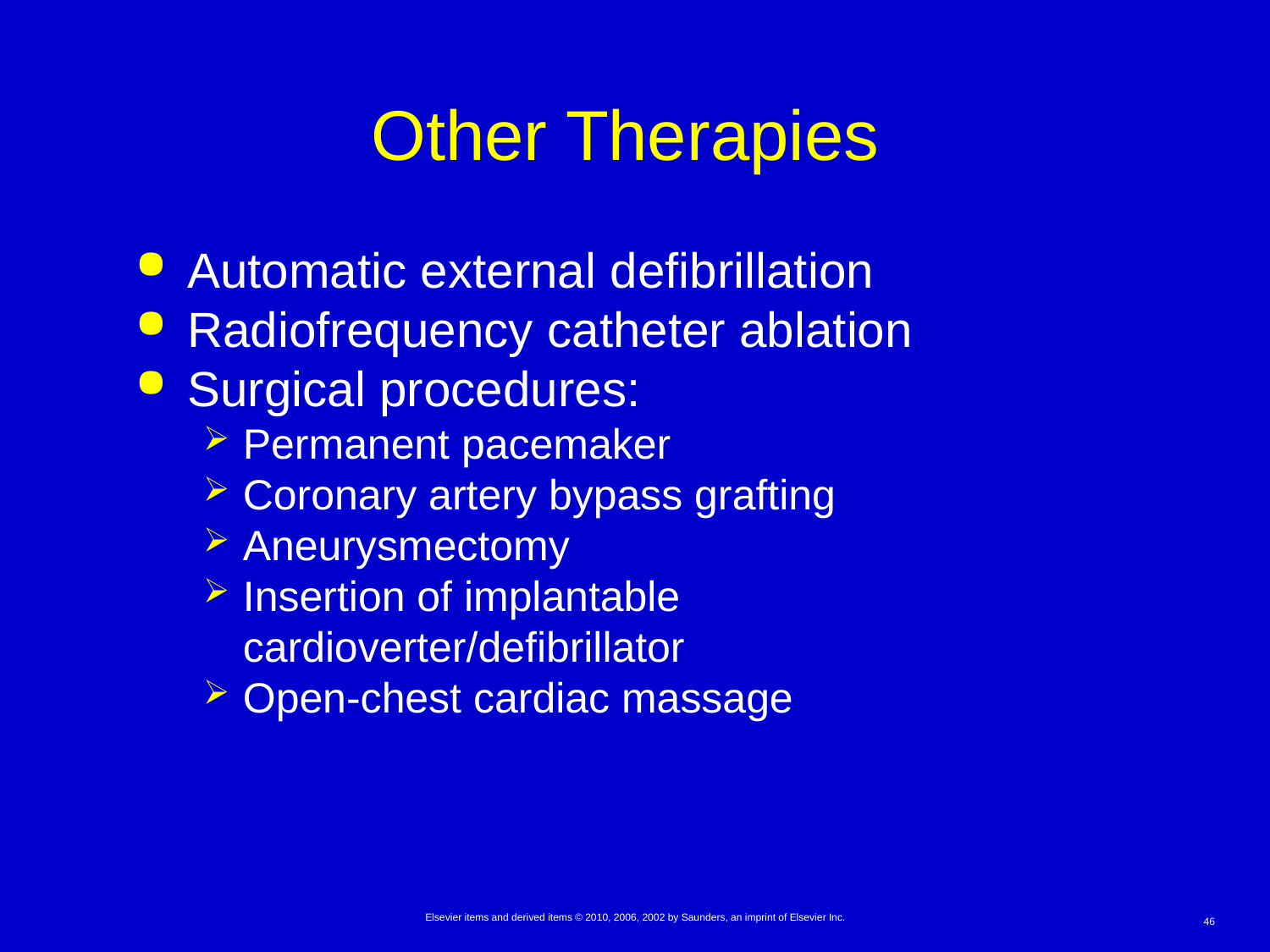

# Other Therapies
Automatic external defibrillation
Radiofrequency catheter ablation
Surgical procedures:
Permanent pacemaker
Coronary artery bypass grafting
Aneurysmectomy
Insertion of implantable cardioverter/defibrillator
Open-chest cardiac massage